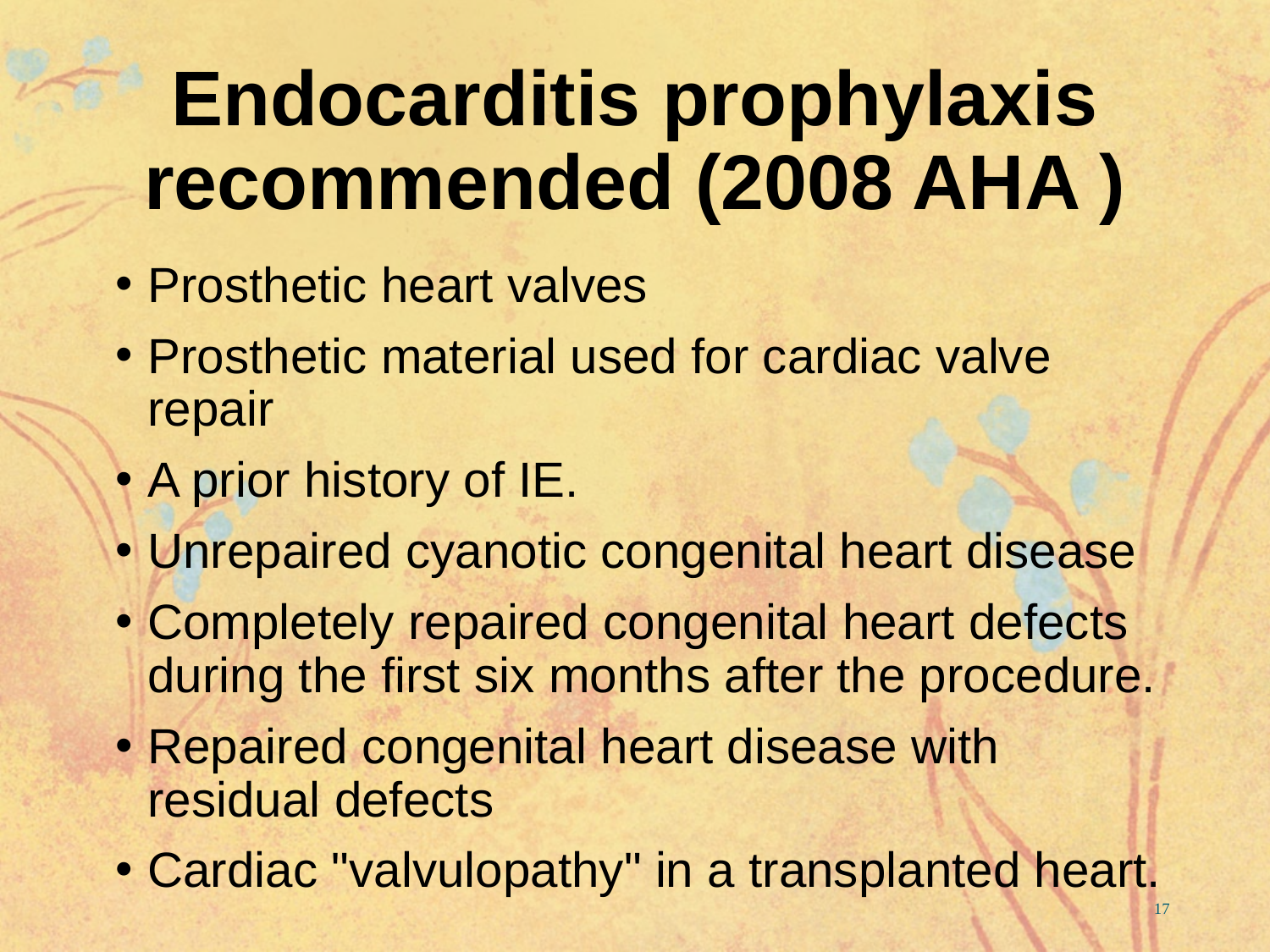

# Endocarditis prophylaxis recommended (2008 AHA )
Prosthetic heart valves
Prosthetic material used for cardiac valve repair
A prior history of IE.
Unrepaired cyanotic congenital heart disease
Completely repaired congenital heart defects  during the first six months after the procedure.
Repaired congenital heart disease with residual defects
Cardiac "valvulopathy" in a transplanted heart.
17